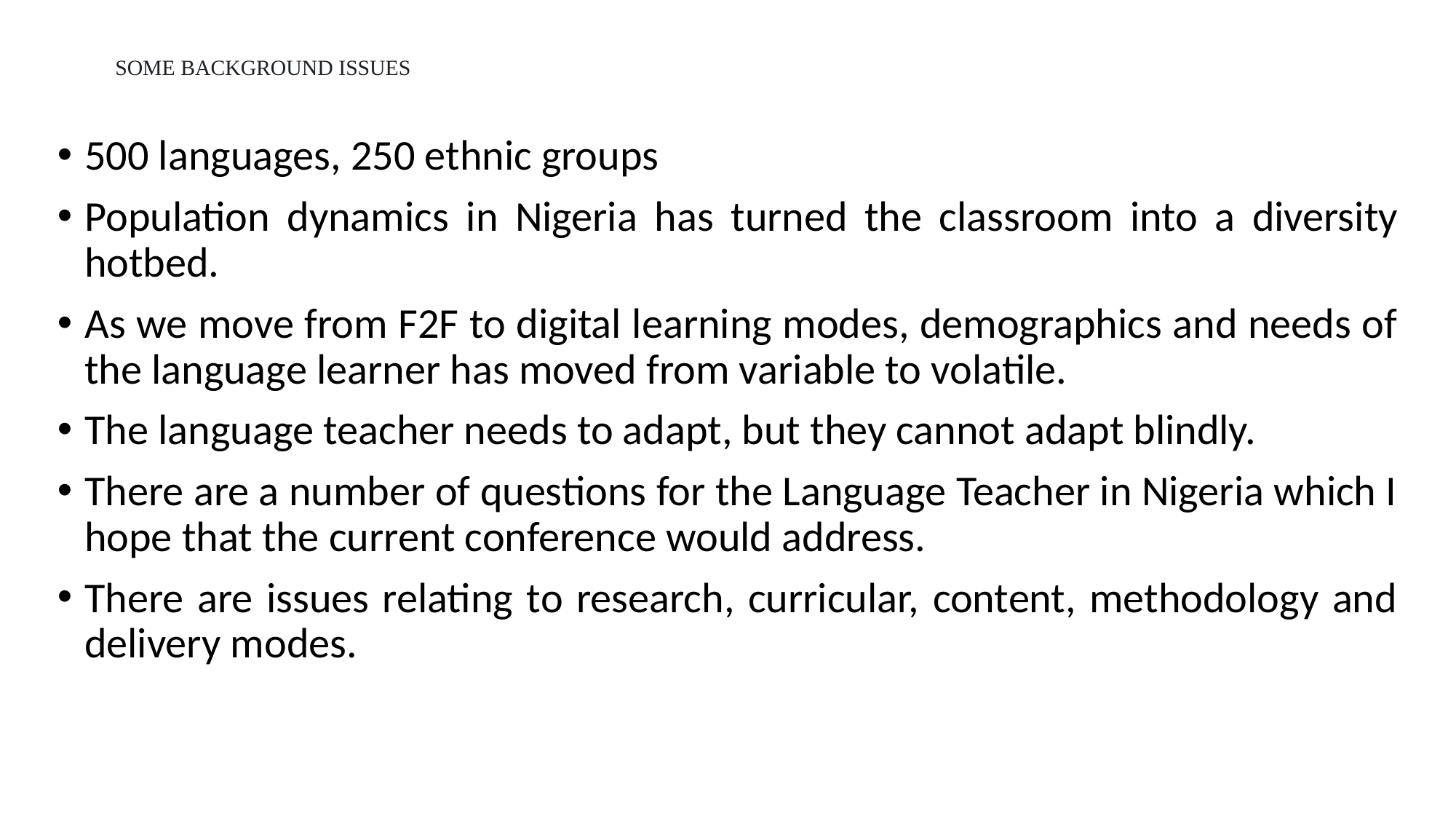

# SOME BACKGROUND ISSUES
500 languages, 250 ethnic groups
Population dynamics in Nigeria has turned the classroom into a diversity hotbed.
As we move from F2F to digital learning modes, demographics and needs of the language learner has moved from variable to volatile.
The language teacher needs to adapt, but they cannot adapt blindly.
There are a number of questions for the Language Teacher in Nigeria which I hope that the current conference would address.
There are issues relating to research, curricular, content, methodology and delivery modes.